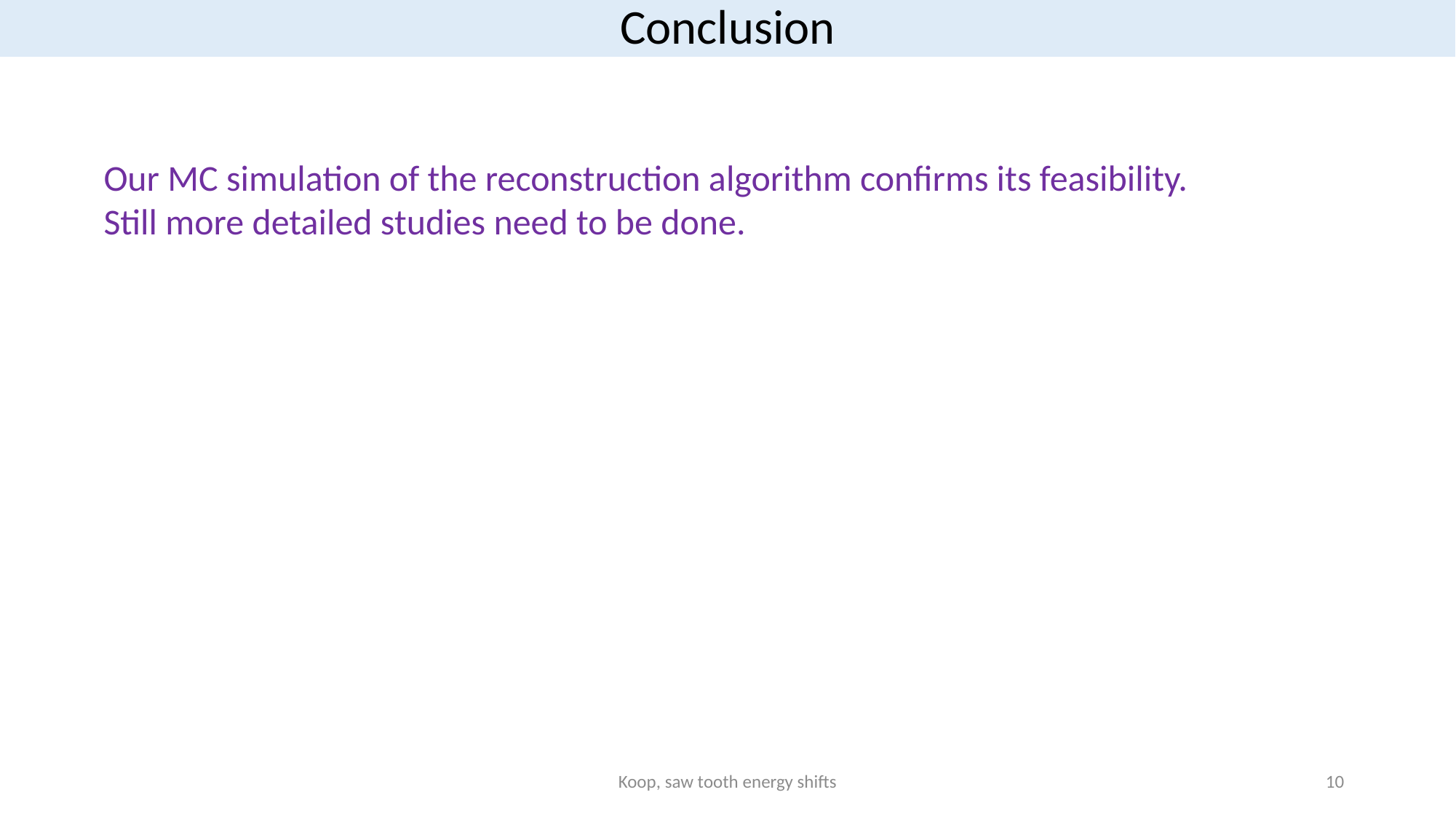

# Conclusion
Our MC simulation of the reconstruction algorithm confirms its feasibility.
Still more detailed studies need to be done.
Koop, saw tooth energy shifts
10